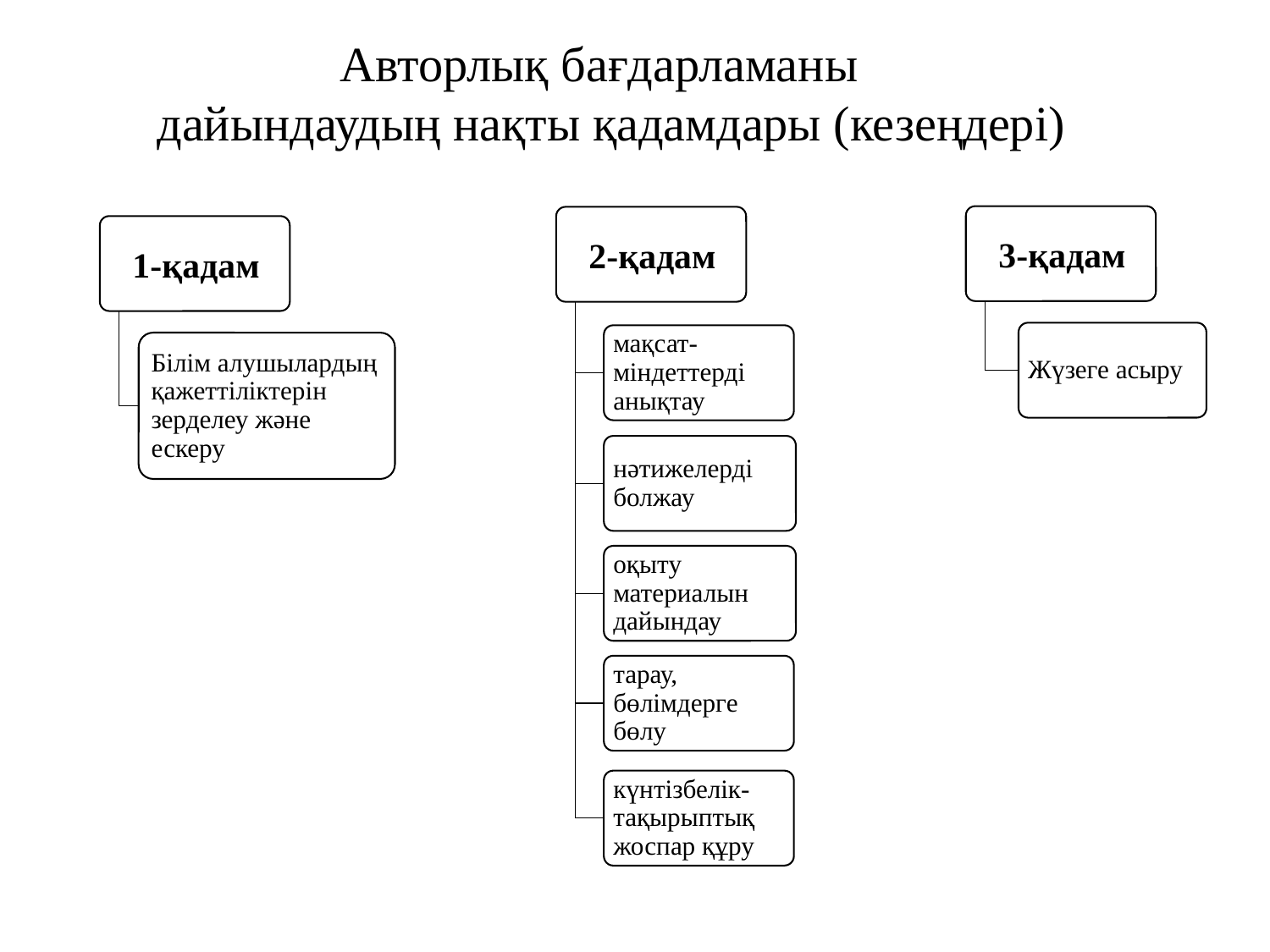

Авторлық бағдарламаны
дайындаудың нақты қадамдары (кезеңдері)
1-қадам
Білім алушылардың қажеттіліктерін зерделеу және ескеру
2-қадам
мақсат-міндеттерді анықтау
нәтижелерді болжау
оқыту материалын дайындау
тарау, бөлімдерге бөлу
күнтізбелік-тақырыптық жоспар құру
3-қадам
Жүзеге асыру